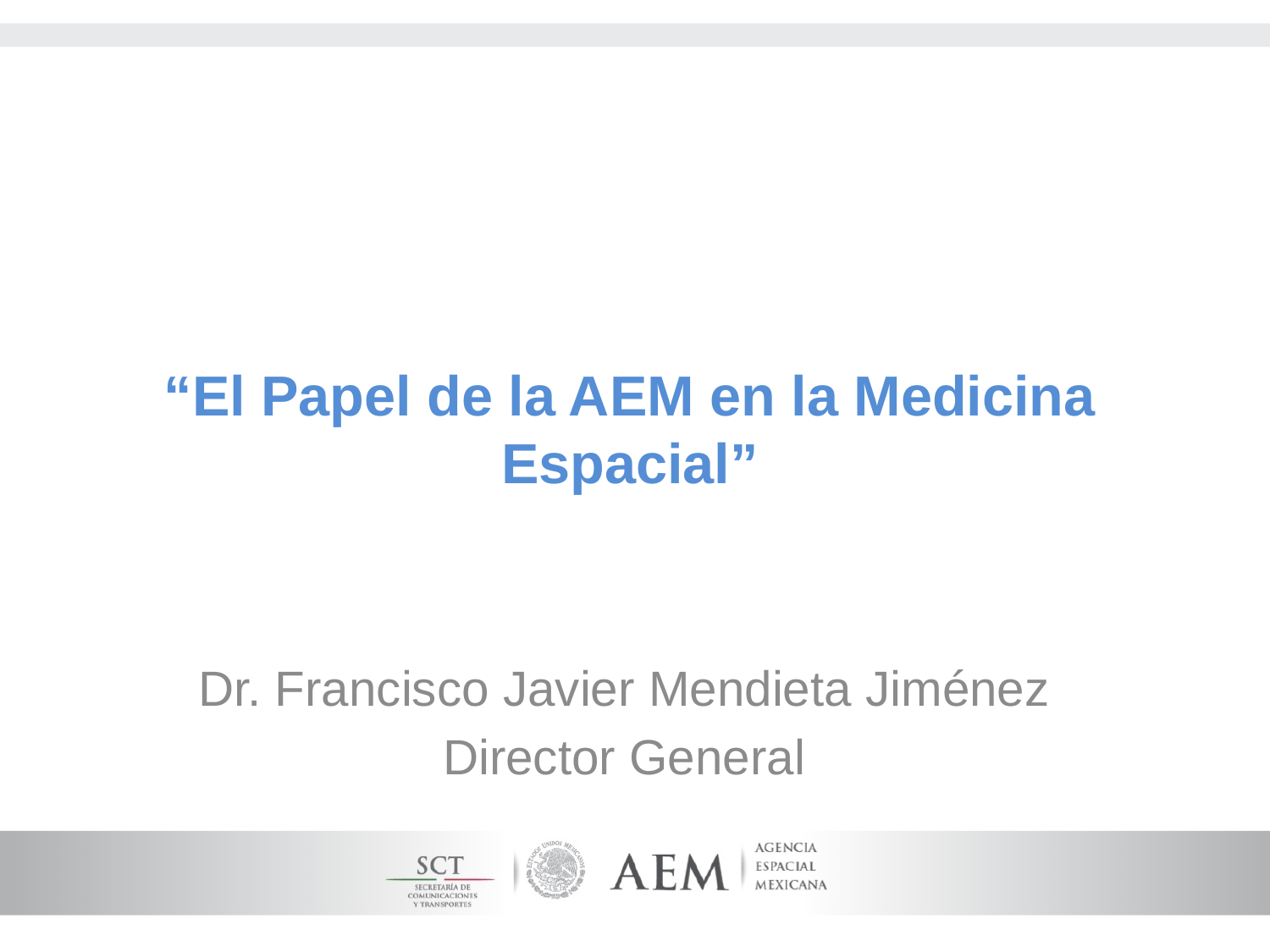

# “El Papel de la AEM en la Medicina Espacial”

Dr. Francisco Javier Mendieta Jiménez
Director General